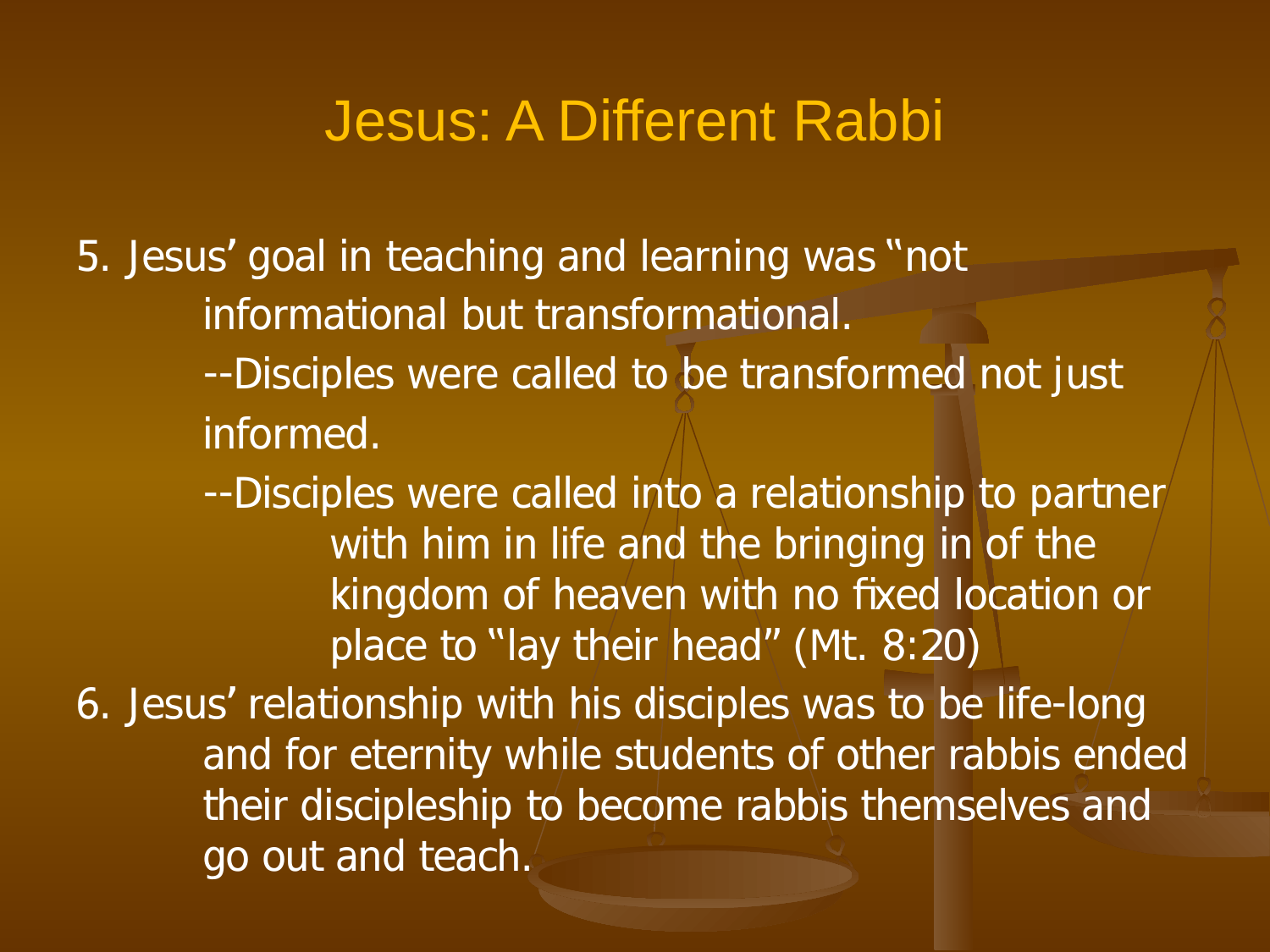

# Jesus: A Different Rabbi
5. Jesus’ goal in teaching and learning was “not
	informational but transformational.
	--Disciples were called to be transformed not just
	informed.
	--Disciples were called into a relationship to partner 		with him in life and the bringing in of the 		kingdom of heaven with no fixed location or 		place to “lay their head” (Mt. 8:20)
6. Jesus’ relationship with his disciples was to be life-long 	and for eternity while students of other rabbis ended 	their discipleship to become rabbis themselves and 	go out and teach.